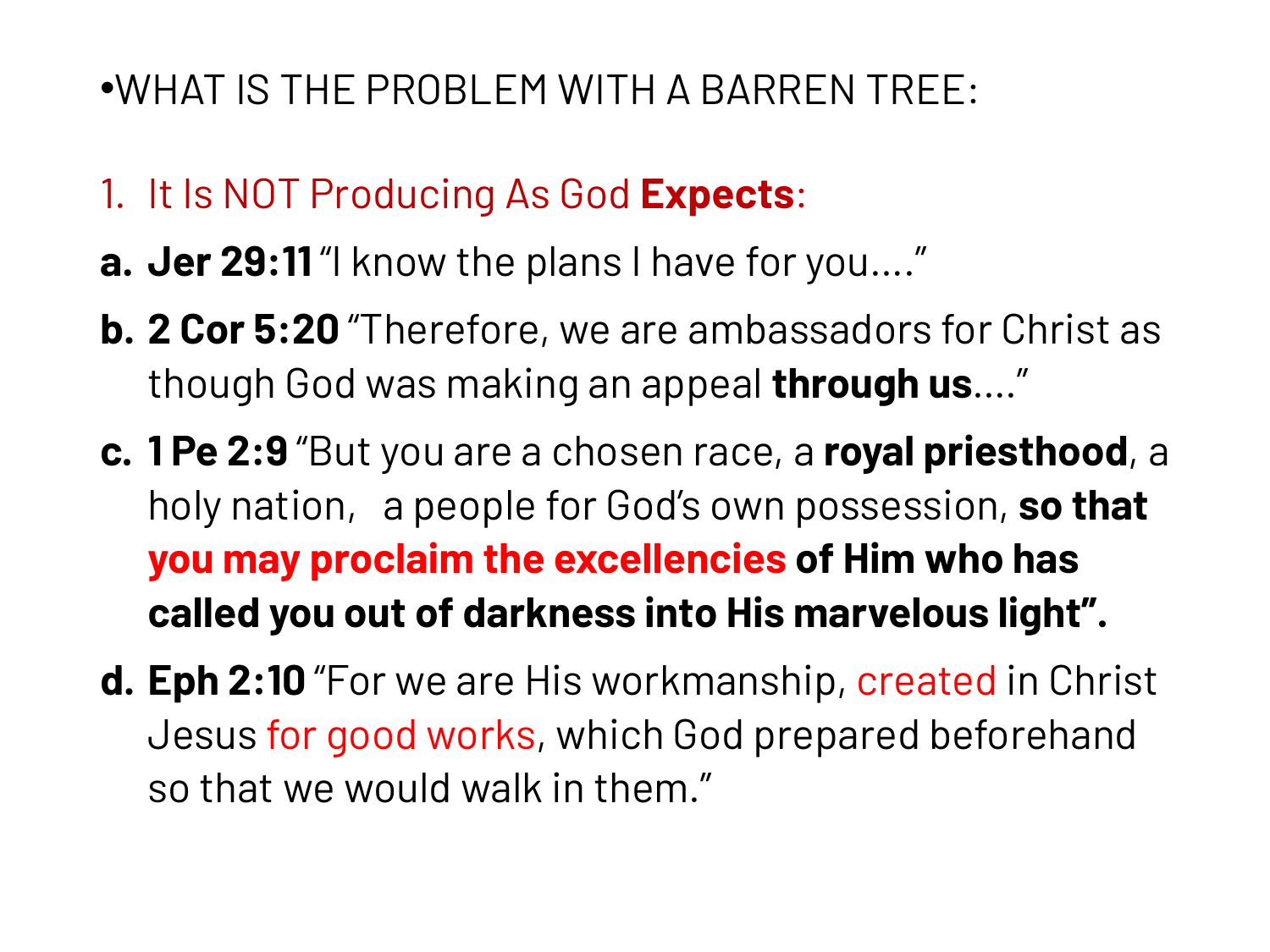

#
WHAT IS THE PROBLEM WITH A BARREN TREE:

It Is NOT Producing As God Expects:
Jer 29:11 “I know the plans I have for you….”
2 Cor 5:20 “Therefore, we are ambassadors for Christ as though God was making an appeal through us….”
1 Pe 2:9 “But you are a chosen race, a royal priesthood, a holy nation,   a people for God’s own possession, so that you may proclaim the excellencies of Him who has called you out of darkness into His marvelous light”.
Eph 2:10 “For we are His workmanship, created in Christ Jesus for good works, which God prepared beforehand so that we would walk in them.”